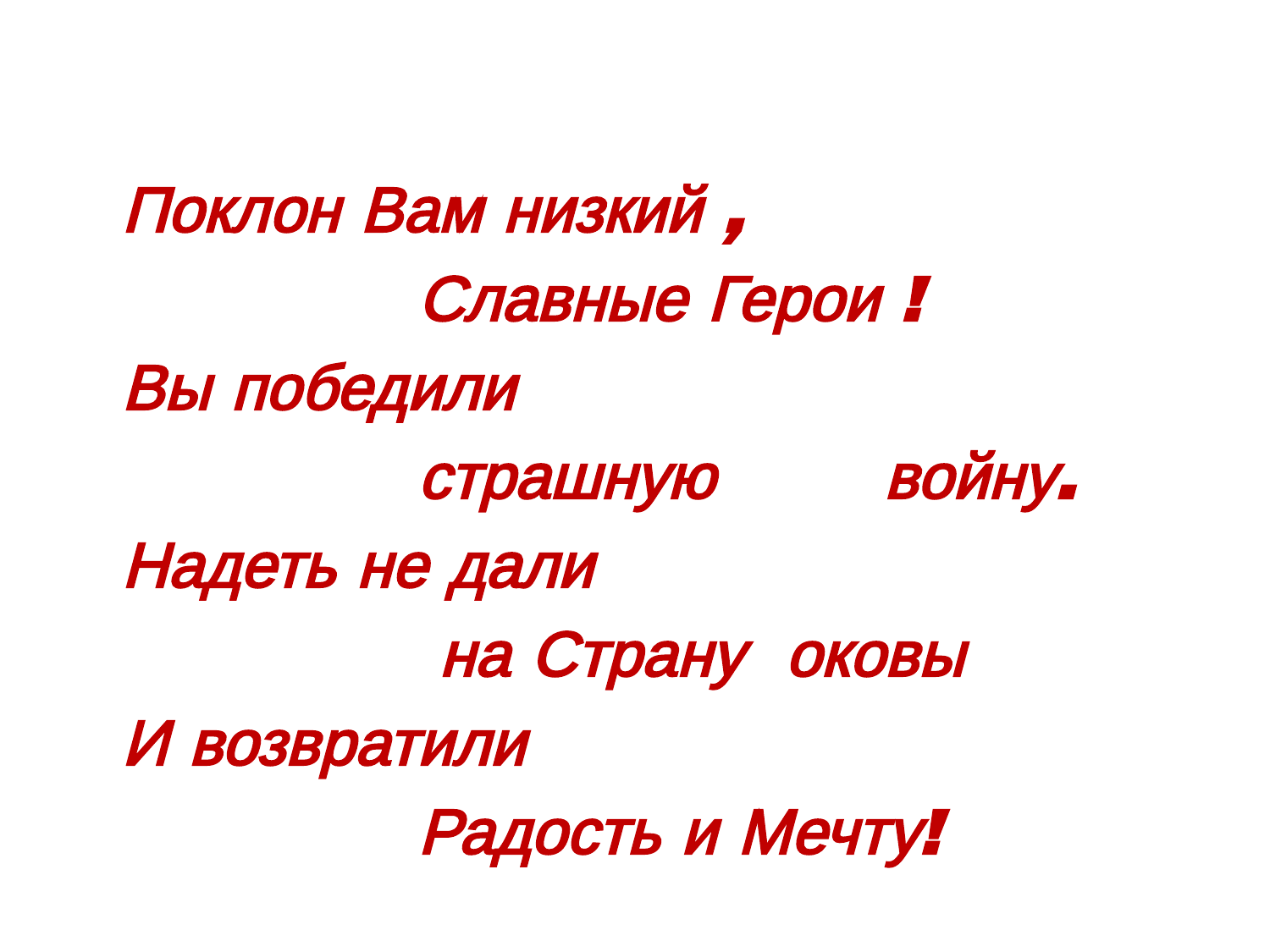

Поклон Вам низкий ,
              Славные Герои !
Вы победили
              страшную        войну.
Надеть не дали
               на Страну  оковы
И возвратили
              Радость и Мечту!
#